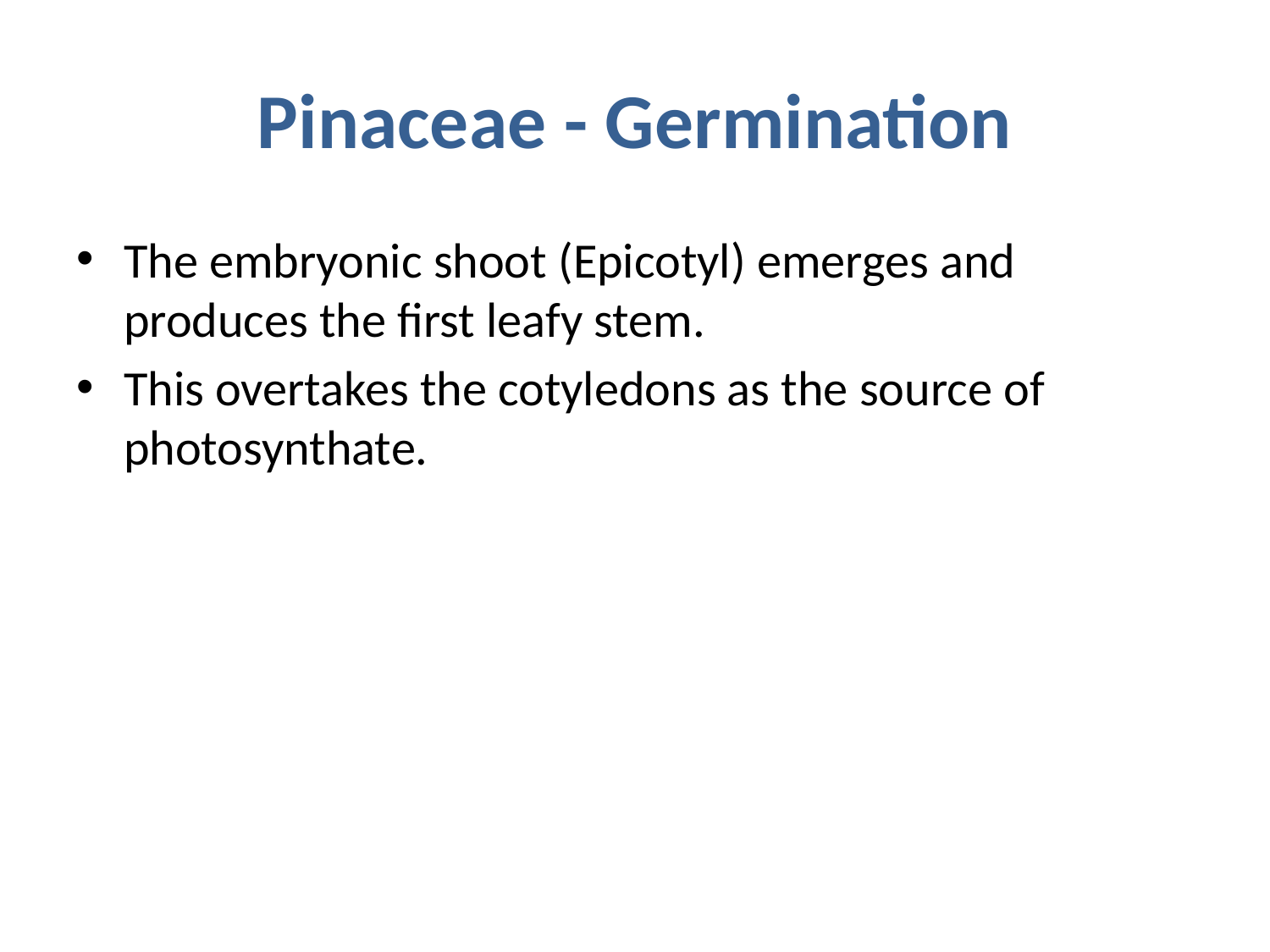

# Pinaceae - Germination
The embryonic shoot (Epicotyl) emerges and produces the first leafy stem.
This overtakes the cotyledons as the source of photosynthate.